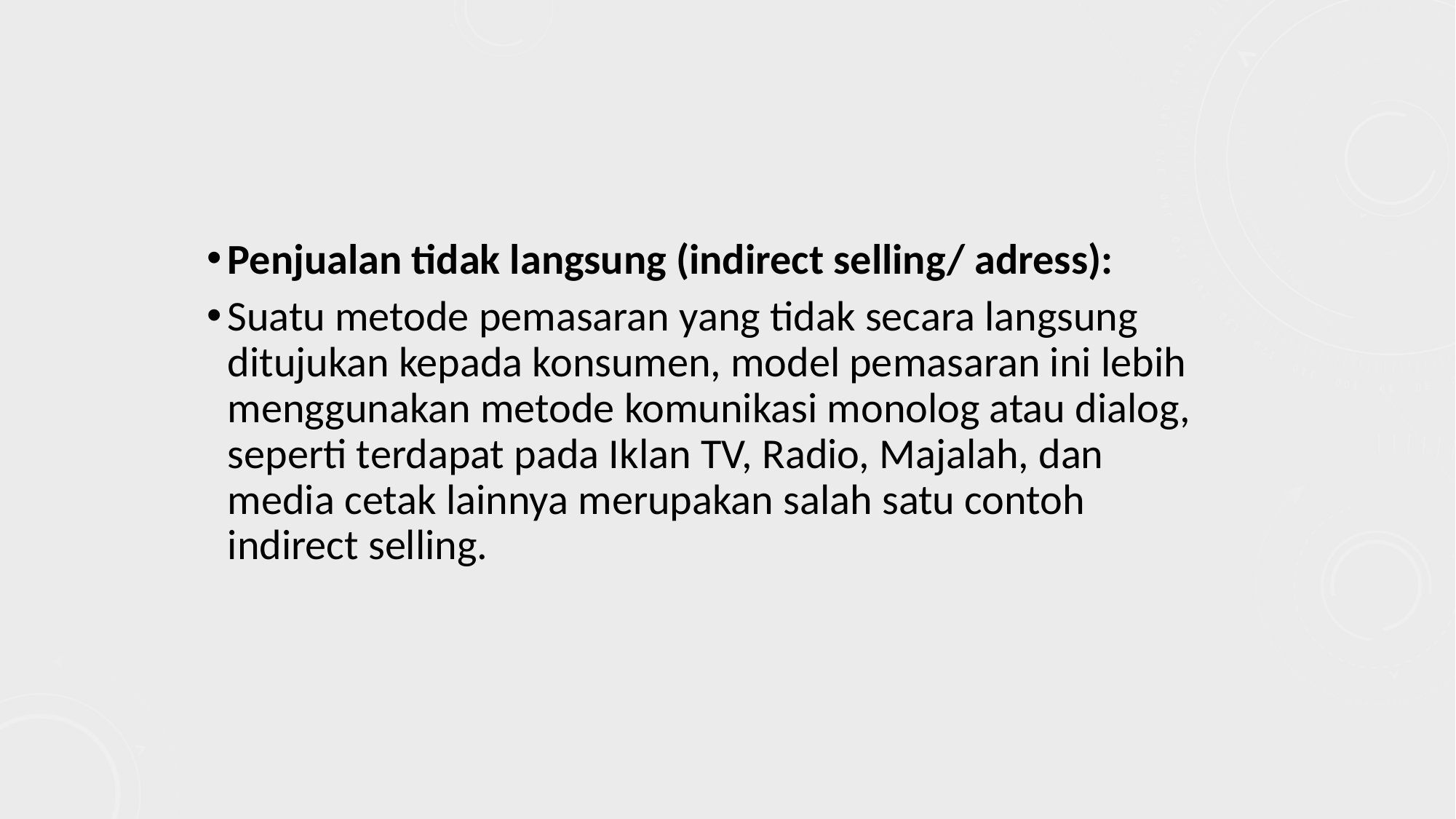

Penjualan tidak langsung (indirect selling/ adress):
Suatu metode pemasaran yang tidak secara langsung ditujukan kepada konsumen, model pemasaran ini lebih menggunakan metode komunikasi monolog atau dialog, seperti terdapat pada Iklan TV, Radio, Majalah, dan media cetak lainnya merupakan salah satu contoh indirect selling.